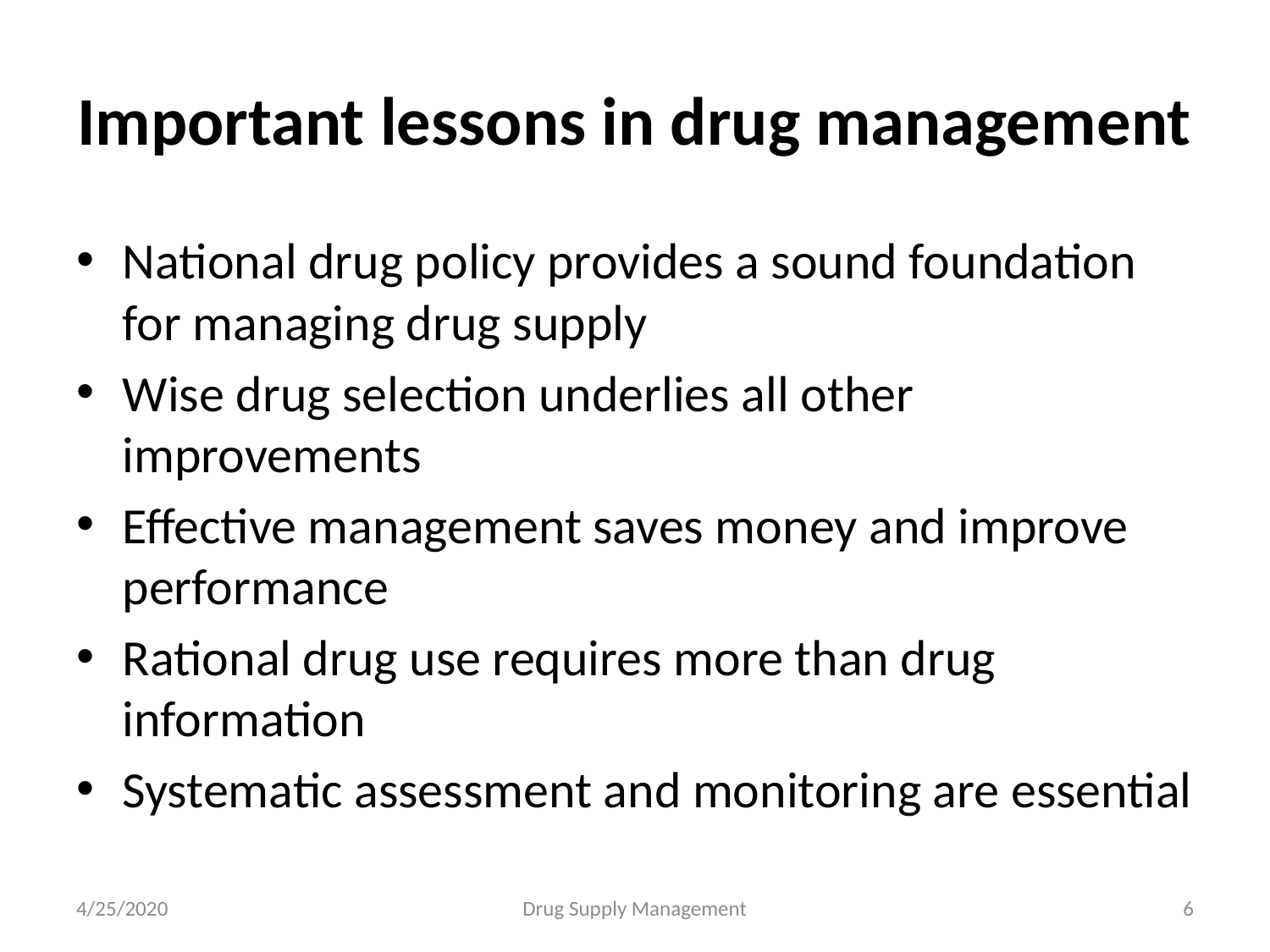

# Important lessons in drug management
National drug policy provides a sound foundation for managing drug supply
Wise drug selection underlies all other improvements
Effective management saves money and improve performance
Rational drug use requires more than drug information
Systematic assessment and monitoring are essential

4/25/2020
Drug Supply Management
6